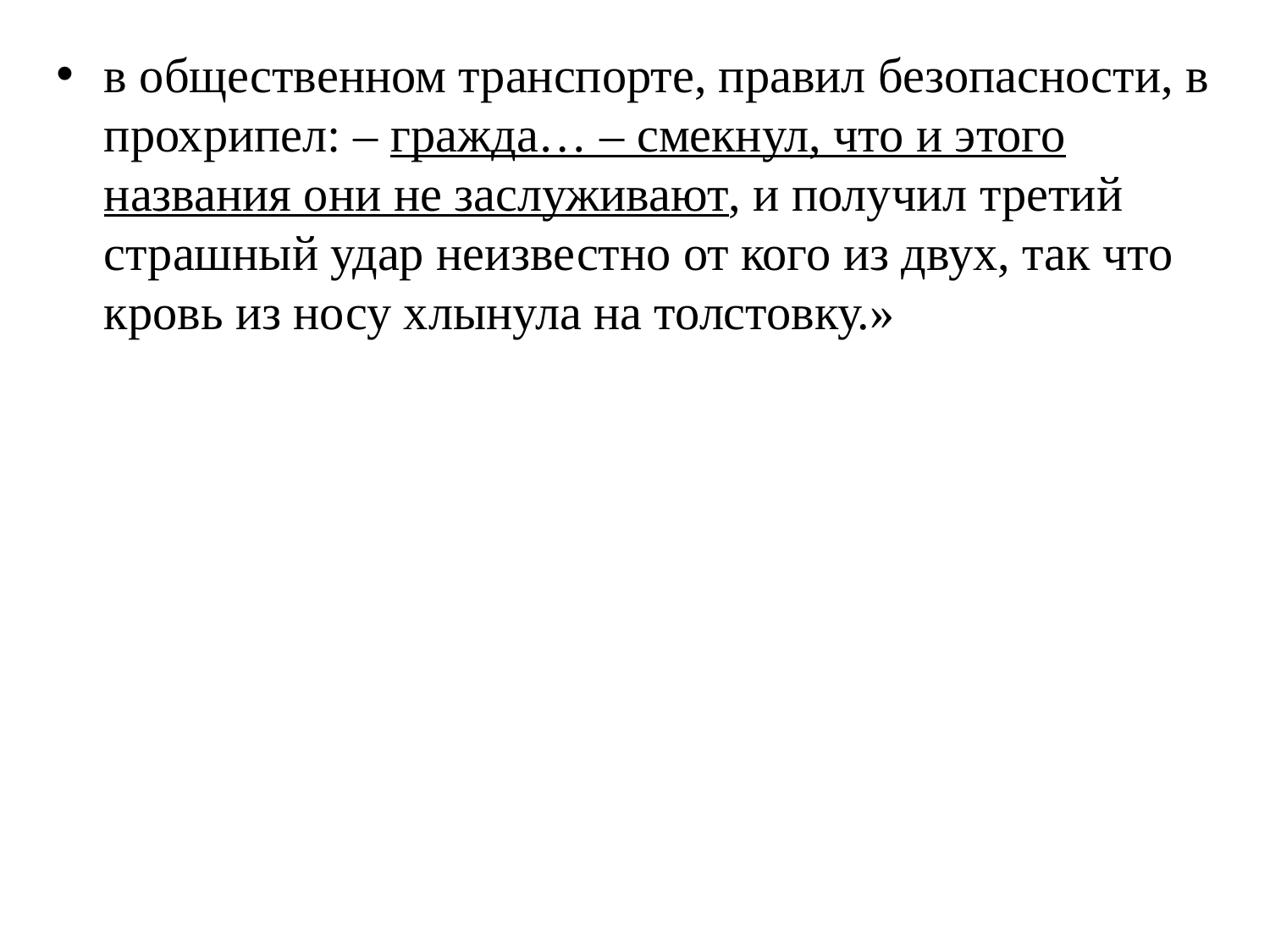

в общественном транспорте, правил безопасности, в прохрипел: – гражда… – смекнул, что и этого названия они не заслуживают, и получил третий страшный удар неизвестно от кого из двух, так что кровь из носу хлынула на толстовку.»